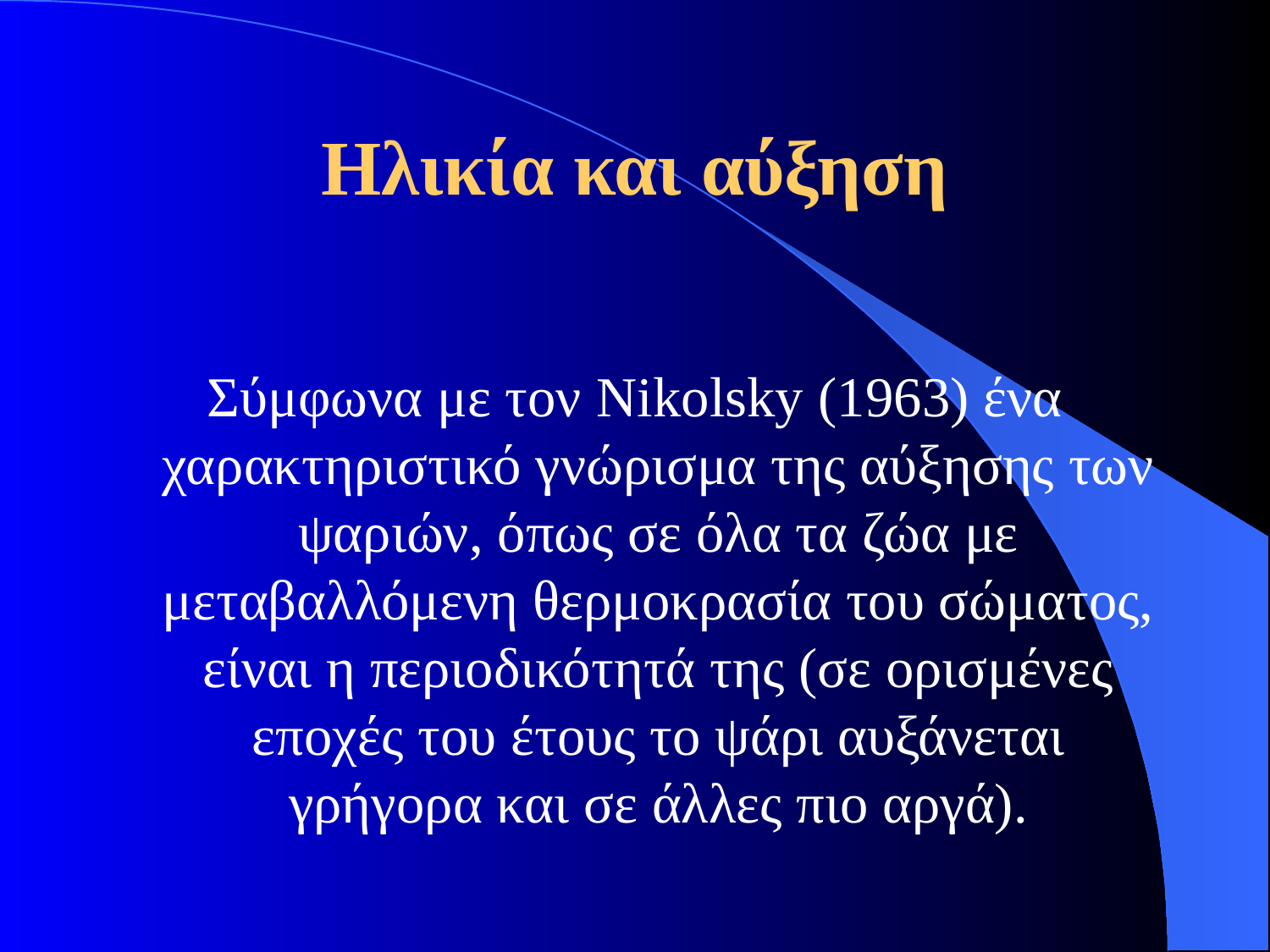

# Ηλικία και αύξηση

Σύμφωνα με τον Nikolsky (1963) ένα χαρακτηριστικό γνώρισμα της αύξησης των ψαριών, όπως σε όλα τα ζώα με μεταβαλλόμενη θερμοκρασία του σώματος, είναι η περιοδικότητά της (σε ορισμένες εποχές του έτους το ψάρι αυξάνεται γρήγορα και σε άλλες πιο αργά).